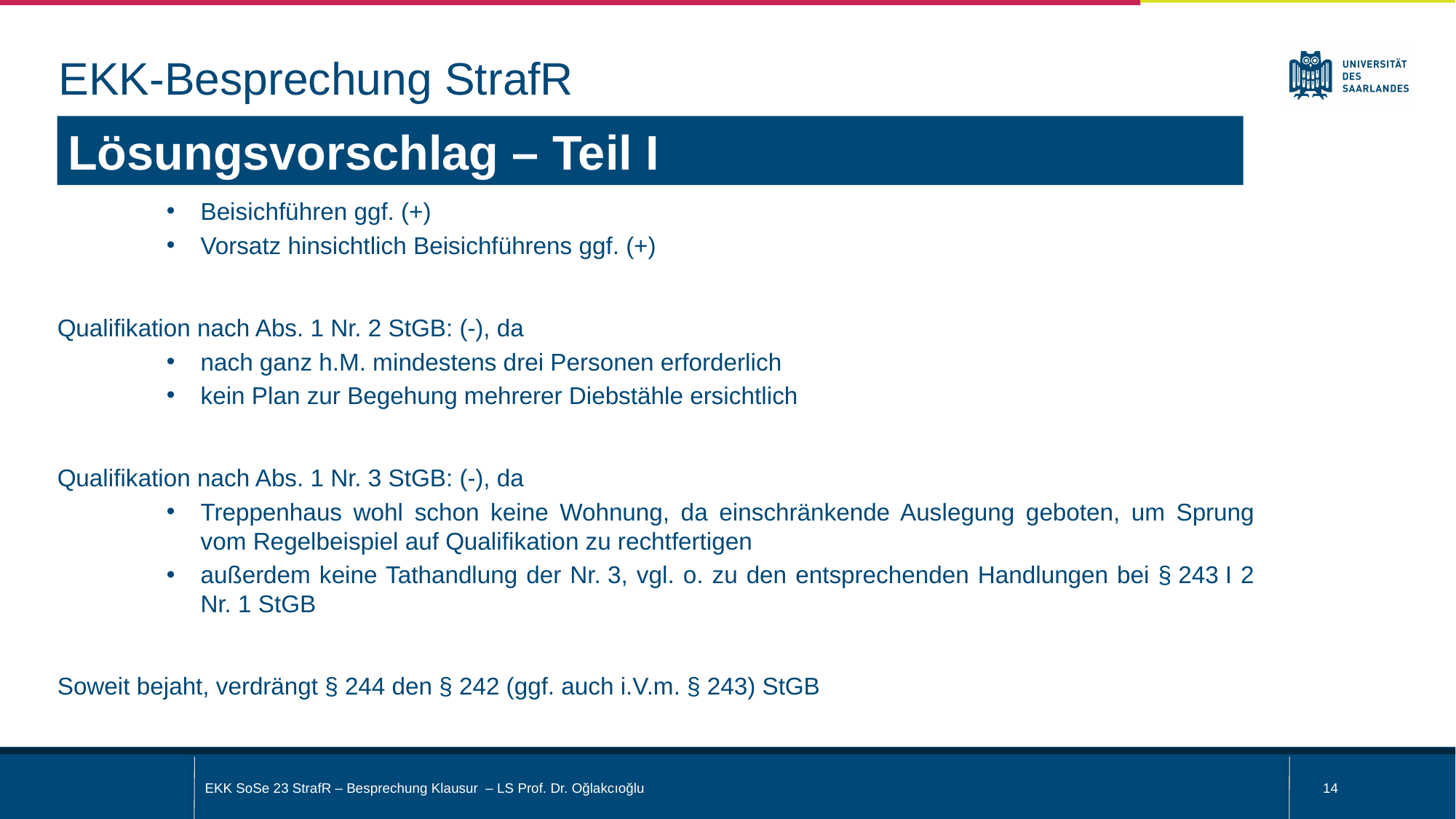

EKK-Besprechung StrafR
Lösungsvorschlag – Teil I
Beisichführen ggf. (+)
Vorsatz hinsichtlich Beisichführens ggf. (+)

Qualifikation nach Abs. 1 Nr. 2 StGB: (-), da
nach ganz h.M. mindestens drei Personen erforderlich
kein Plan zur Begehung mehrerer Diebstähle ersichtlich

Qualifikation nach Abs. 1 Nr. 3 StGB: (-), da
Treppenhaus wohl schon keine Wohnung, da einschränkende Auslegung geboten, um Sprung vom Regelbeispiel auf Qualifikation zu rechtfertigen
außerdem keine Tathandlung der Nr. 3, vgl. o. zu den entsprechenden Handlungen bei § 243 I 2 Nr. 1 StGB

Soweit bejaht, verdrängt § 244 den § 242 (ggf. auch i.V.m. § 243) StGB

EKK SoSe 23 StrafR – Besprechung Klausur  – LS Prof. Dr. Oğlakcıoğlu
14